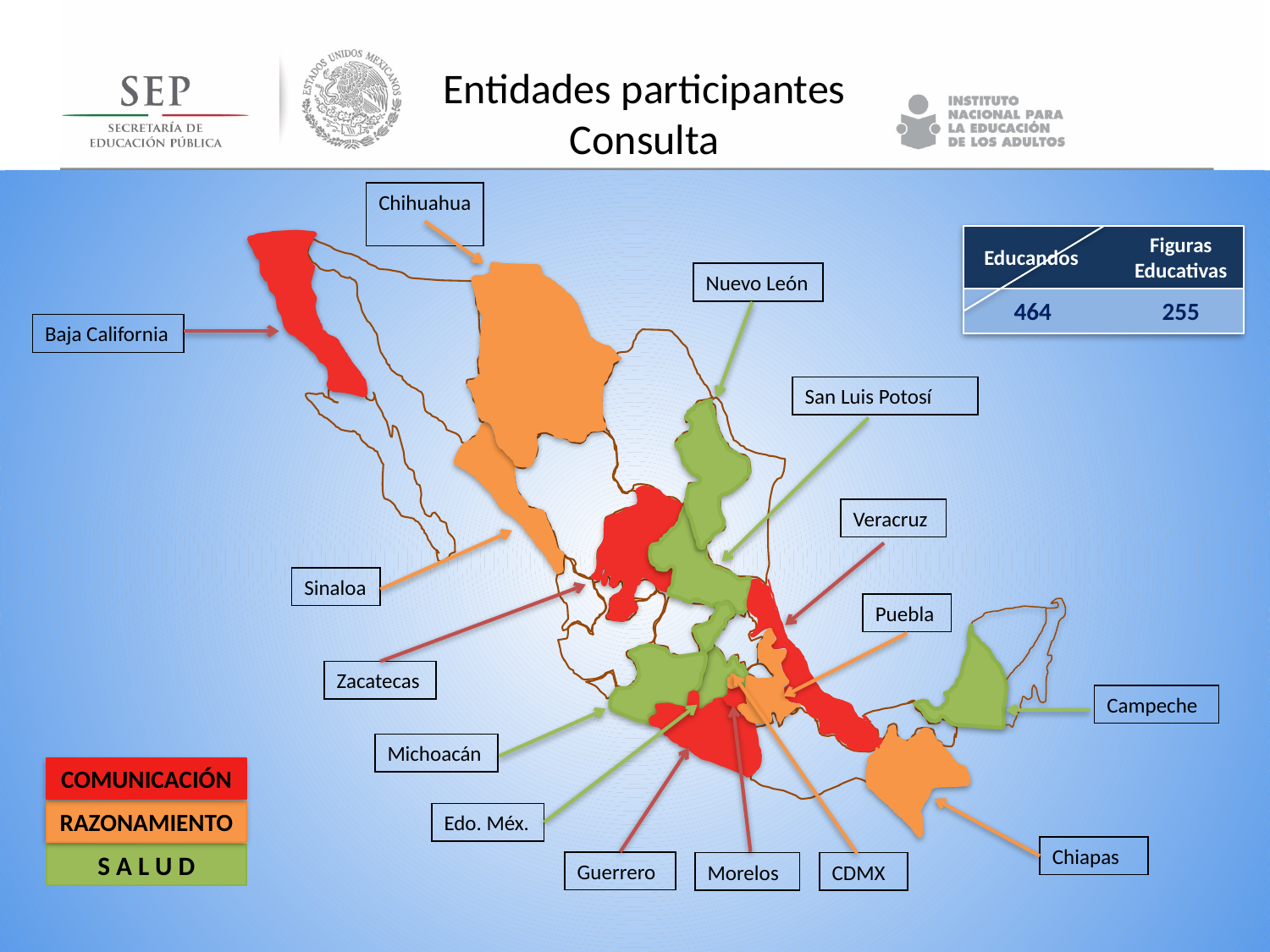

Entidades participantes
Consulta

Chihuahua
Figuras
Educativas

Educandos

464
255

Nuevo León
Baja California
San Luis Potosí
Veracruz
Sinaloa
Puebla

Zacatecas
Campeche
Michoacán
COMUNICACIÓN
RAZONAMIENTO
Edo. Méx.
Chiapas
S A L U D
Guerrero
Morelos
CDMX